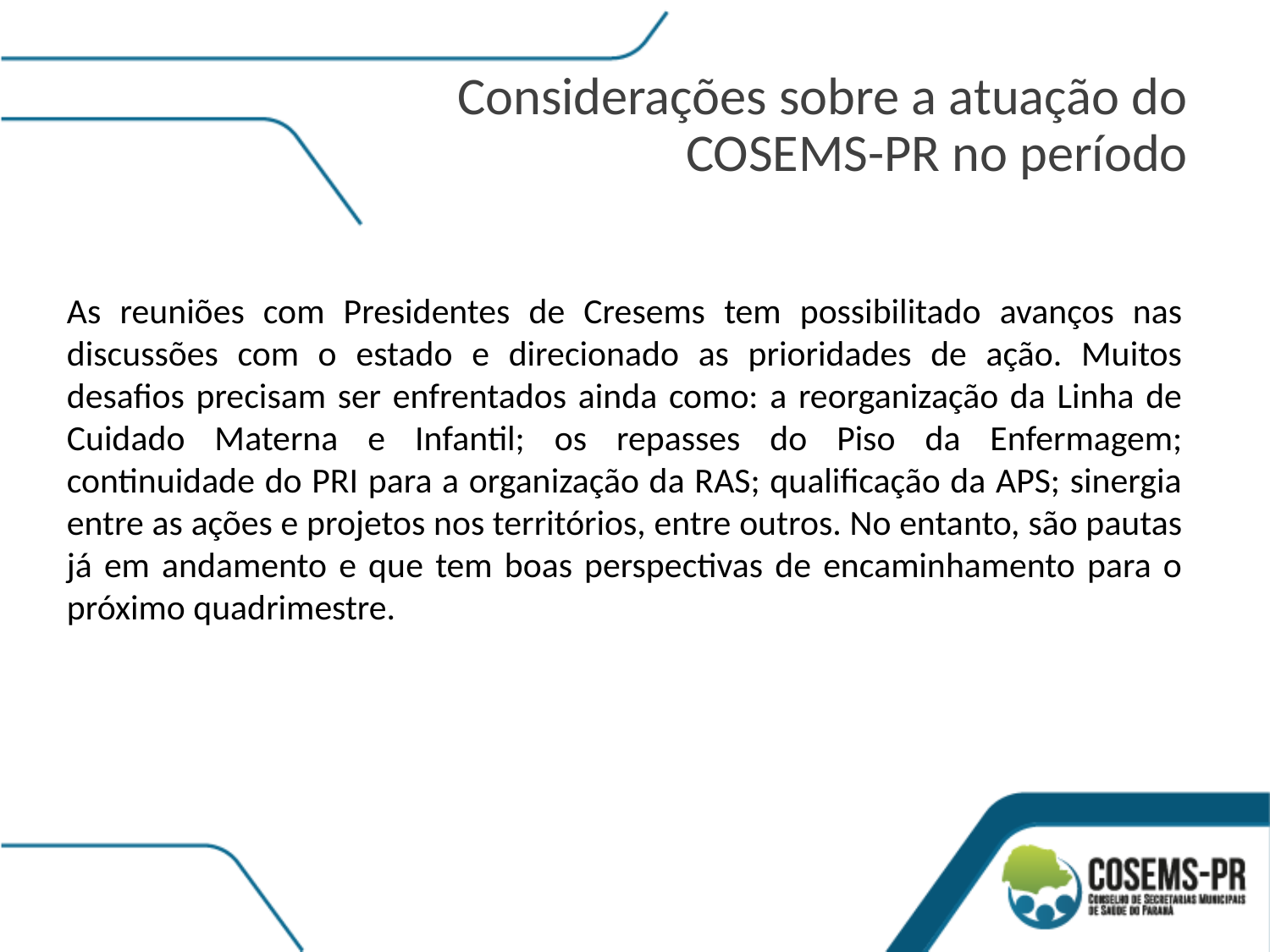

Considerações sobre a atuação do COSEMS-PR no período
As reuniões com Presidentes de Cresems tem possibilitado avanços nas discussões com o estado e direcionado as prioridades de ação. Muitos desafios precisam ser enfrentados ainda como: a reorganização da Linha de Cuidado Materna e Infantil; os repasses do Piso da Enfermagem; continuidade do PRI para a organização da RAS; qualificação da APS; sinergia entre as ações e projetos nos territórios, entre outros. No entanto, são pautas já em andamento e que tem boas perspectivas de encaminhamento para o próximo quadrimestre.